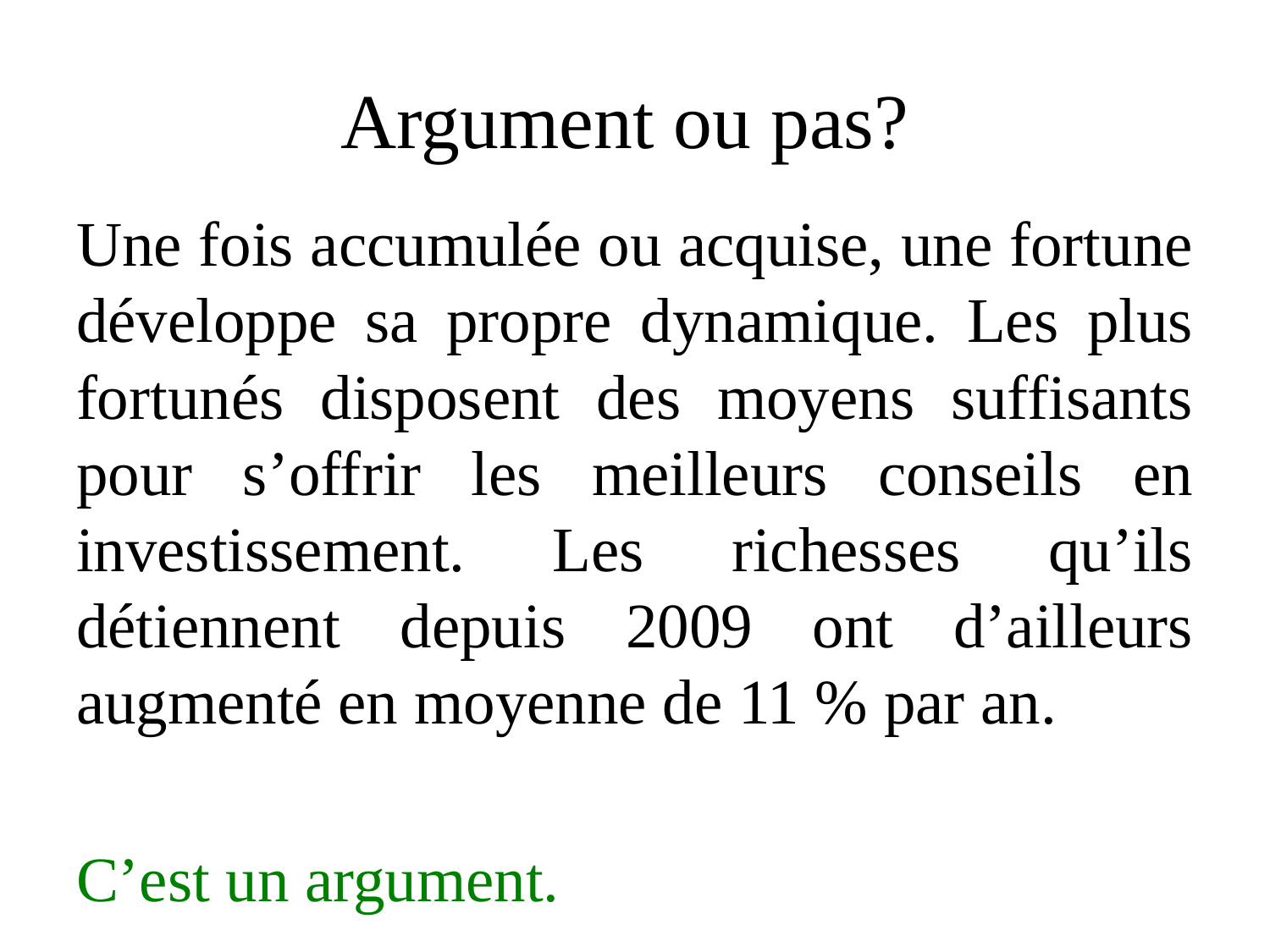

# Argument ou pas?
Une fois accumulée ou acquise, une fortune développe sa propre dynamique. Les plus fortunés disposent des moyens suffisants pour s’offrir les meilleurs conseils en investissement. Les richesses qu’ils détiennent depuis 2009 ont d’ailleurs augmenté en moyenne de 11 % par an.

C’est un argument.